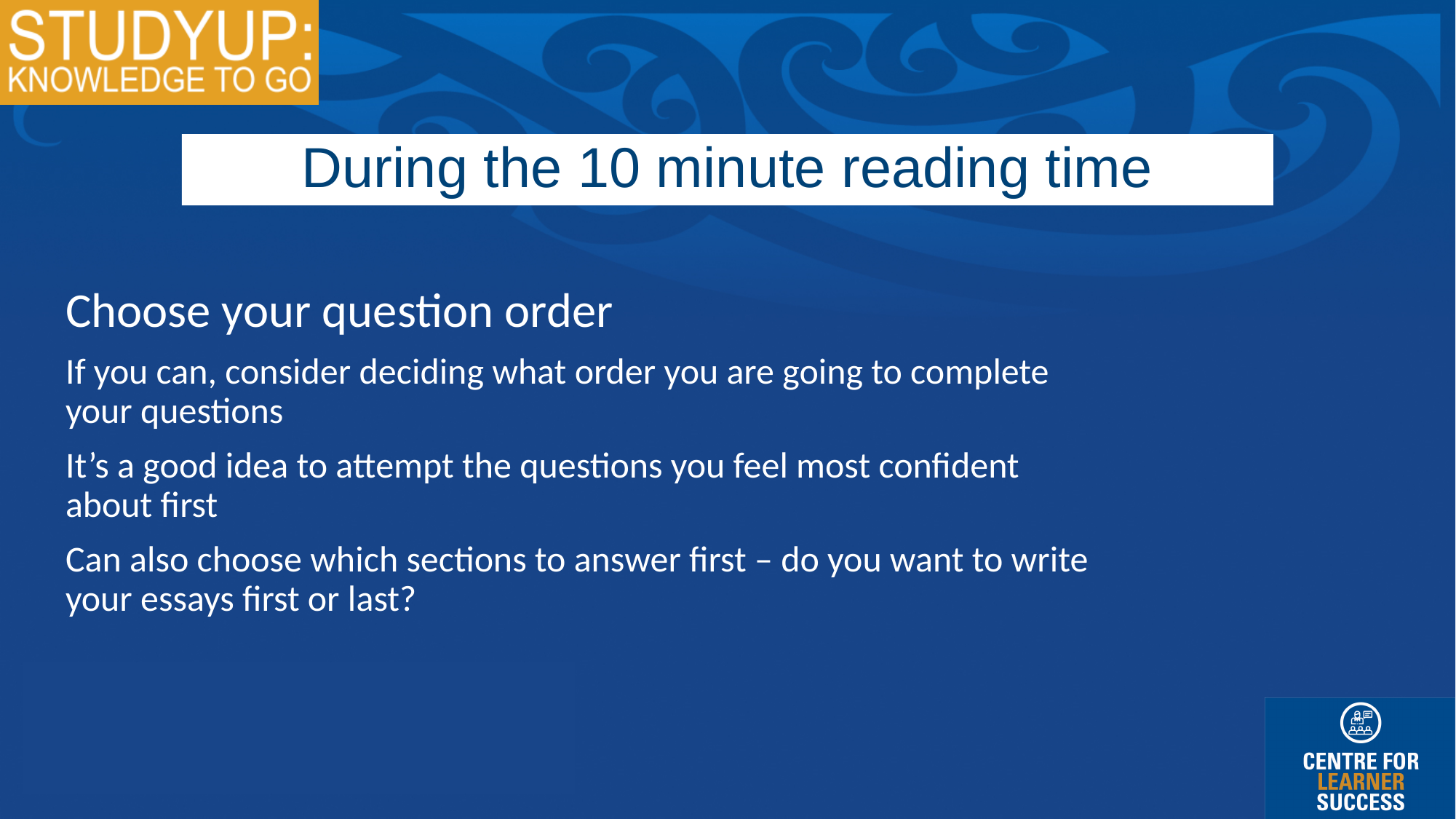

During the 10 minute reading time
Choose your question order
If you can, consider deciding what order you are going to complete your questions
It’s a good idea to attempt the questions you feel most confident about first
Can also choose which sections to answer first – do you want to write your essays first or last?